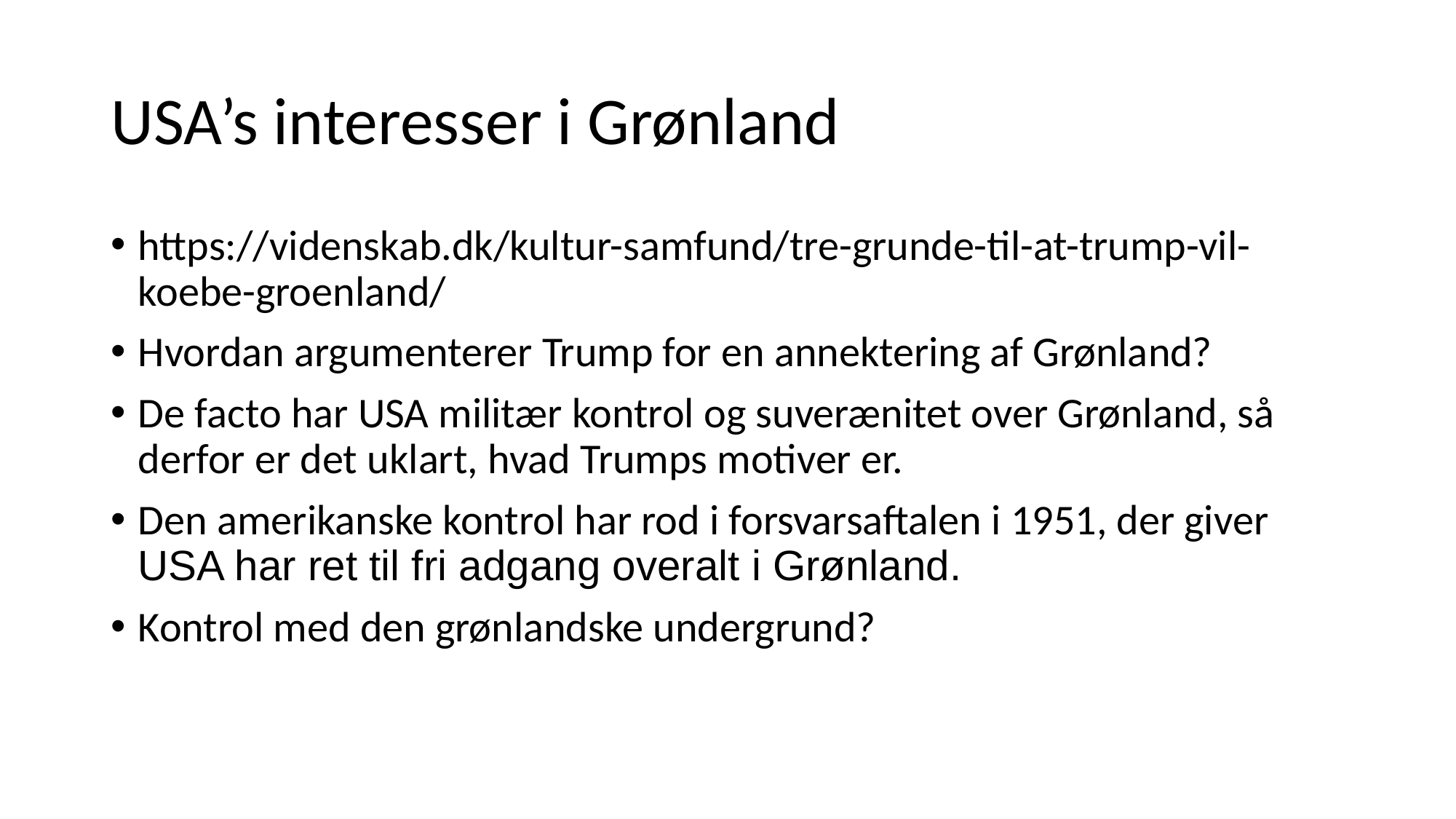

# USA’s interesser i Grønland
https://videnskab.dk/kultur-samfund/tre-grunde-til-at-trump-vil-koebe-groenland/
Hvordan argumenterer Trump for en annektering af Grønland?
De facto har USA militær kontrol og suverænitet over Grønland, så derfor er det uklart, hvad Trumps motiver er.
Den amerikanske kontrol har rod i forsvarsaftalen i 1951, der giver USA har ret til fri adgang overalt i Grønland.
Kontrol med den grønlandske undergrund?